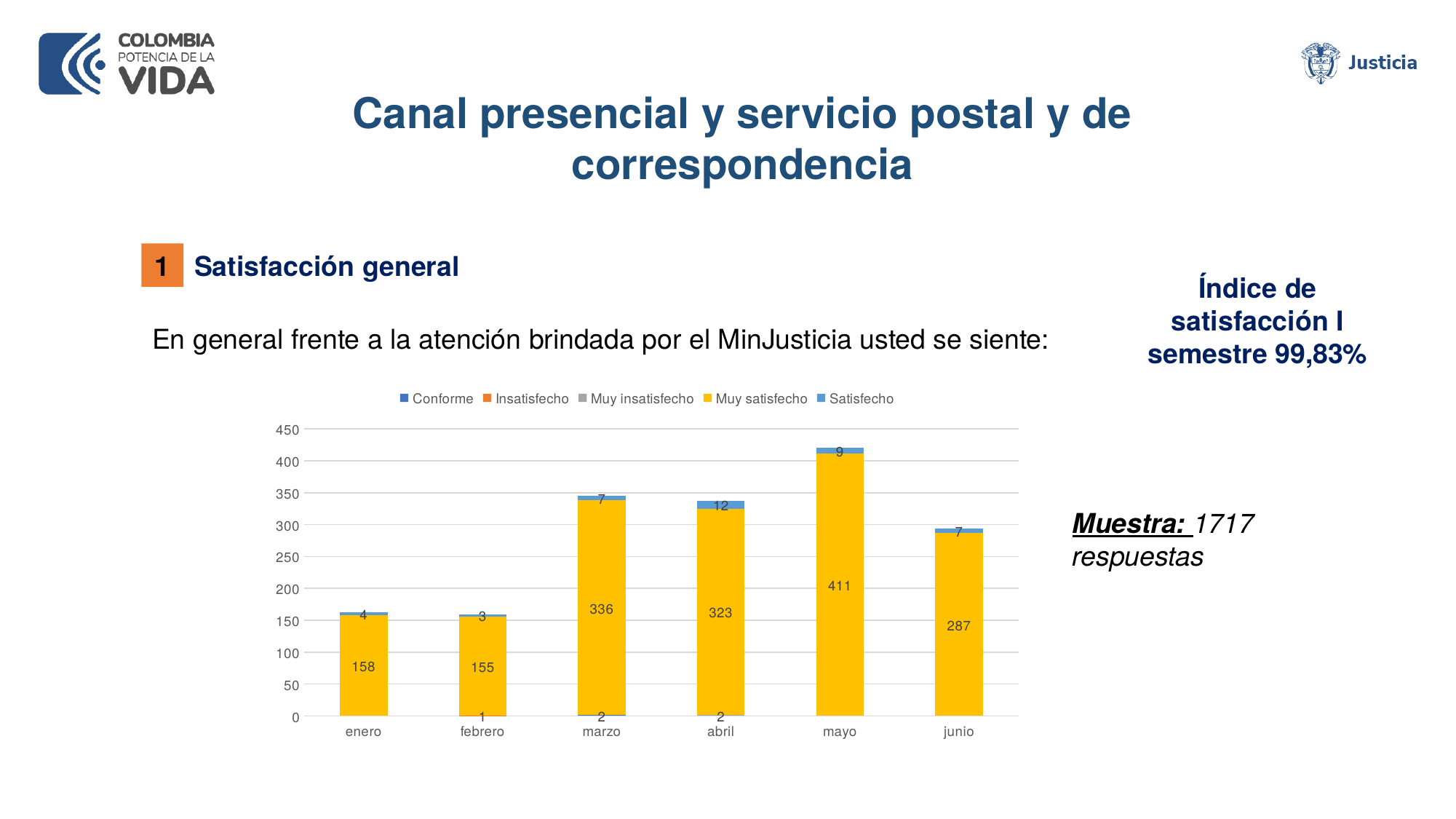

Canal presencial y servicio postal y de correspondencia
1
Satisfacción general
Índice de satisfacción I semestre 99,83%
En general frente a la atención brindada por el MinJusticia usted se siente:

### Chart

| Category | Conforme | Insatisfecho | Muy insatisfecho | Muy satisfecho | Satisfecho |
|---|---|---|---|---|---|
| enero | None | None | None | 158.0 | 4.0 |
| febrero | None | 1.0 | None | 155.0 | 3.0 |
| marzo | 2.0 | None | None | 336.0 | 7.0 |
| abril | None | None | 2.0 | 323.0 | 12.0 |
| mayo | None | None | None | 411.0 | 9.0 |
| junio | None | None | None | 287.0 | 7.0 |
Muestra: 1717 respuestas
www.---------------.gov.co